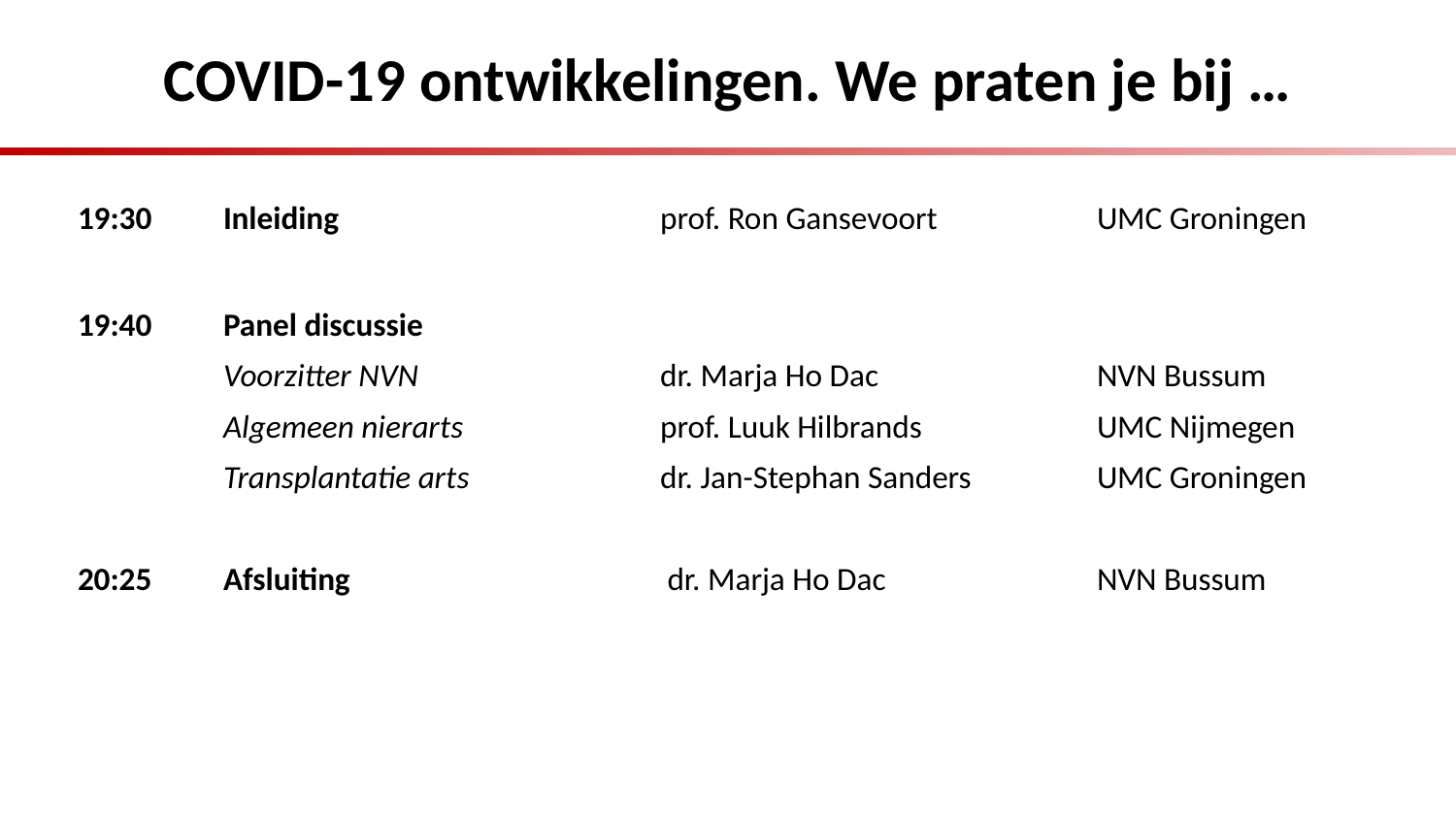

COVID-19 ontwikkelingen. We praten je bij …

19:30	Inleiding			prof. Ron Gansevoort		UMC Groningen

19:40	Panel discussie
	Voorzitter NVN		dr. Marja Ho Dac		NVN Bussum
	Algemeen nierarts    		prof. Luuk Hilbrands 		UMC Nijmegen
	Transplantatie arts	 	dr. Jan-Stephan Sanders 	UMC Groningen

20:25	Afsluiting			 dr. Marja Ho Dac		NVN Bussum